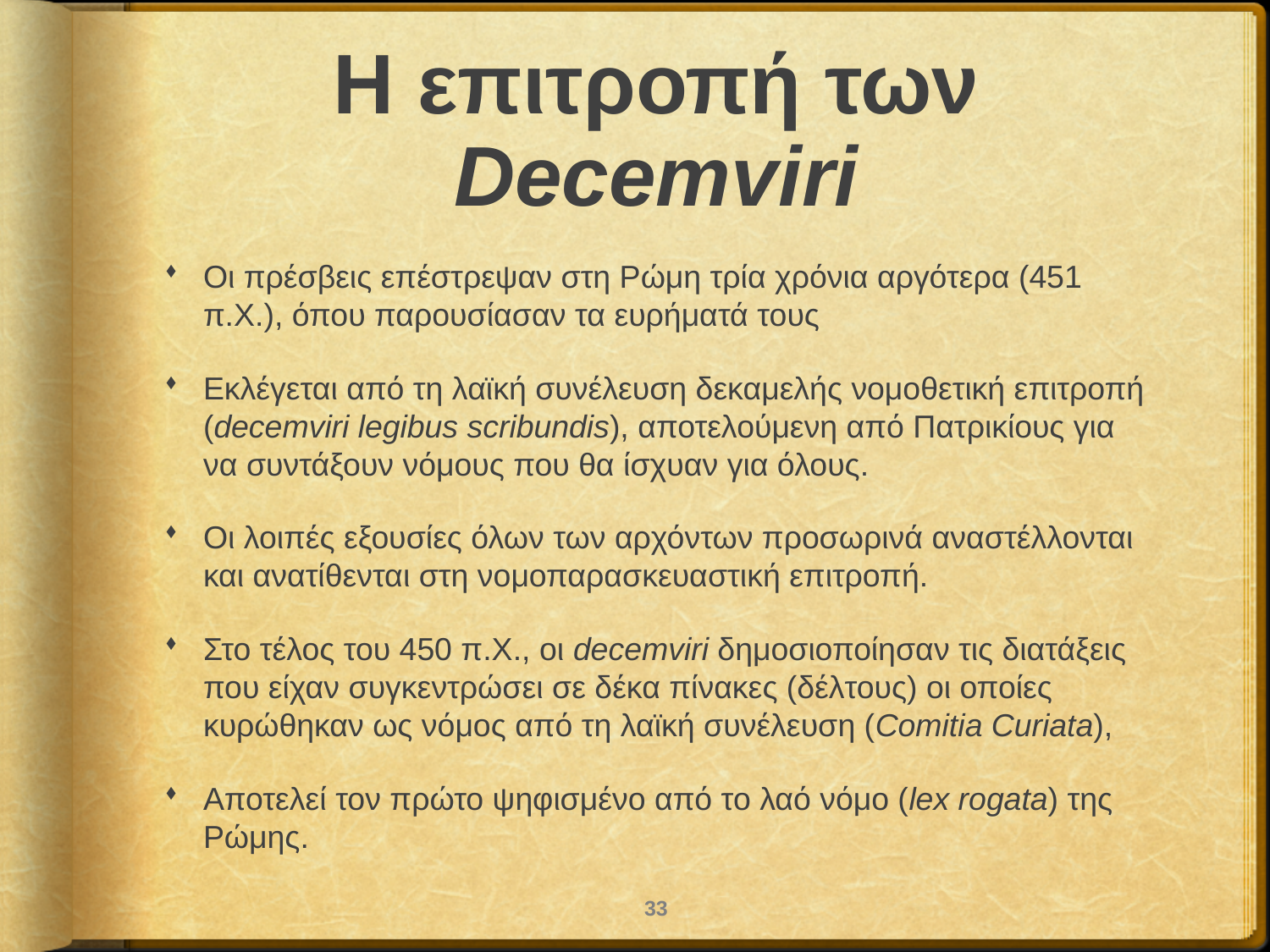

# Η επιτροπή των Decemviri
Οι πρέσβεις επέστρεψαν στη Ρώμη τρία χρόνια αργότερα (451 π.Χ.), όπου παρουσίασαν τα ευρήματά τους
Εκλέγεται από τη λαϊκή συνέλευση δεκαμελής νομοθετική επιτροπή (decemviri legibus scribundis), αποτελούμενη από Πατρικίους για να συντάξουν νόμους που θα ίσχυαν για όλους.
Οι λοιπές εξουσίες όλων των αρχόντων προσωρινά αναστέλλονται και ανατίθενται στη νομοπαρασκευαστική επιτροπή.
Στο τέλος του 450 π.Χ., οι decemviri δημοσιοποίησαν τις διατάξεις που είχαν συγκεντρώσει σε δέκα πίνακες (δέλτους) οι οποίες κυρώθηκαν ως νόμος από τη λαϊκή συνέλευση (Comitia Curiata),
Αποτελεί τον πρώτο ψηφισμένο από το λαό νόμο (lex rogata) της Ρώμης.
33